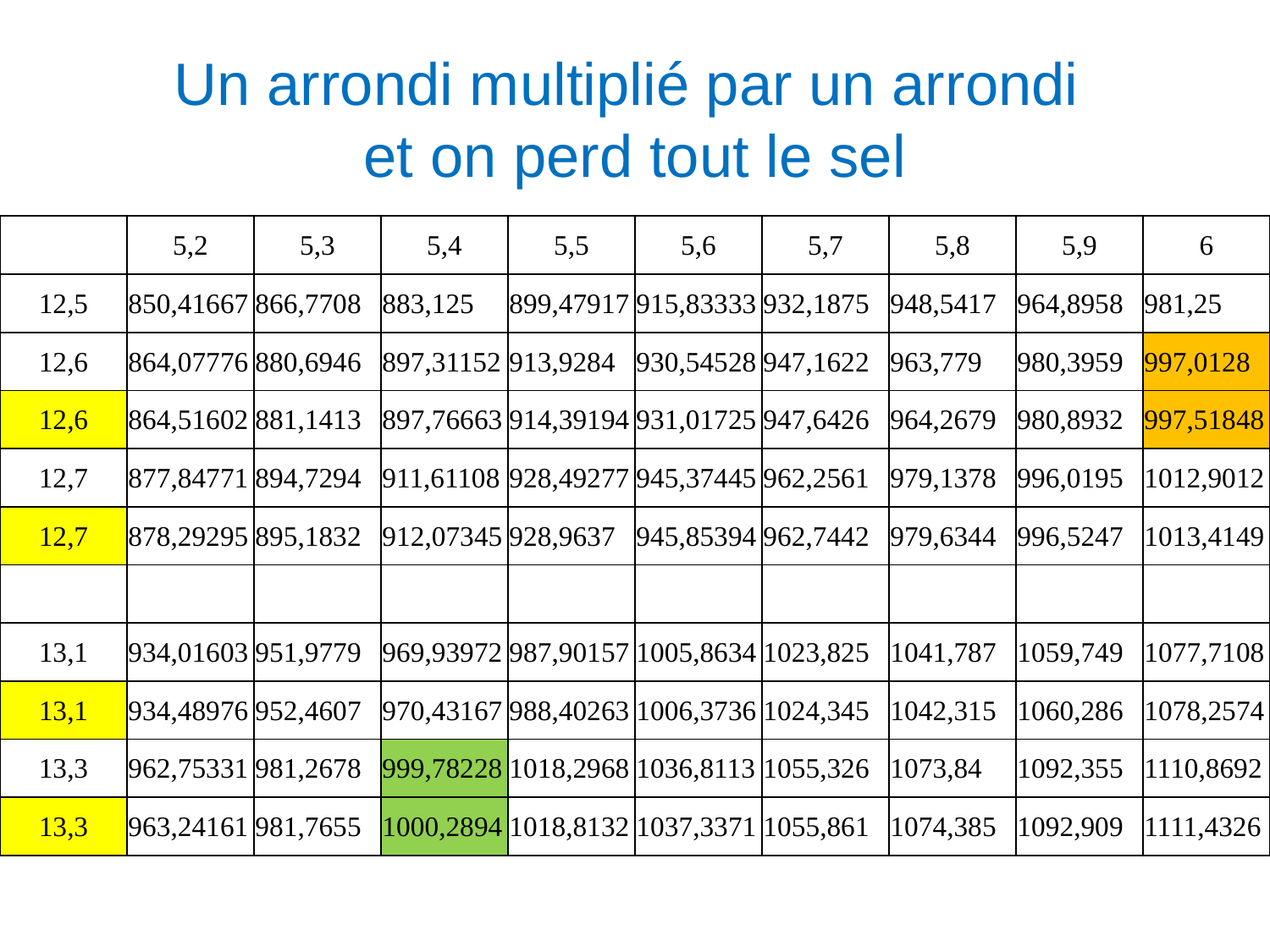

# Un arrondi multiplié par un arrondi et on perd tout le sel
|  | 5,2 | 5,3 | 5,4 | 5,5 | 5,6 | 5,7 | 5,8 | 5,9 | 6 |
| --- | --- | --- | --- | --- | --- | --- | --- | --- | --- |
| 12,5 | 850,41667 | 866,7708 | 883,125 | 899,47917 | 915,83333 | 932,1875 | 948,5417 | 964,8958 | 981,25 |
| 12,6 | 864,07776 | 880,6946 | 897,31152 | 913,9284 | 930,54528 | 947,1622 | 963,779 | 980,3959 | 997,0128 |
| 12,6 | 864,51602 | 881,1413 | 897,76663 | 914,39194 | 931,01725 | 947,6426 | 964,2679 | 980,8932 | 997,51848 |
| 12,7 | 877,84771 | 894,7294 | 911,61108 | 928,49277 | 945,37445 | 962,2561 | 979,1378 | 996,0195 | 1012,9012 |
| 12,7 | 878,29295 | 895,1832 | 912,07345 | 928,9637 | 945,85394 | 962,7442 | 979,6344 | 996,5247 | 1013,4149 |
|  |  |  |  |  |  |  |  |  |  |
| 13,1 | 934,01603 | 951,9779 | 969,93972 | 987,90157 | 1005,8634 | 1023,825 | 1041,787 | 1059,749 | 1077,7108 |
| 13,1 | 934,48976 | 952,4607 | 970,43167 | 988,40263 | 1006,3736 | 1024,345 | 1042,315 | 1060,286 | 1078,2574 |
| 13,3 | 962,75331 | 981,2678 | 999,78228 | 1018,2968 | 1036,8113 | 1055,326 | 1073,84 | 1092,355 | 1110,8692 |
| 13,3 | 963,24161 | 981,7655 | 1000,2894 | 1018,8132 | 1037,3371 | 1055,861 | 1074,385 | 1092,909 | 1111,4326 |